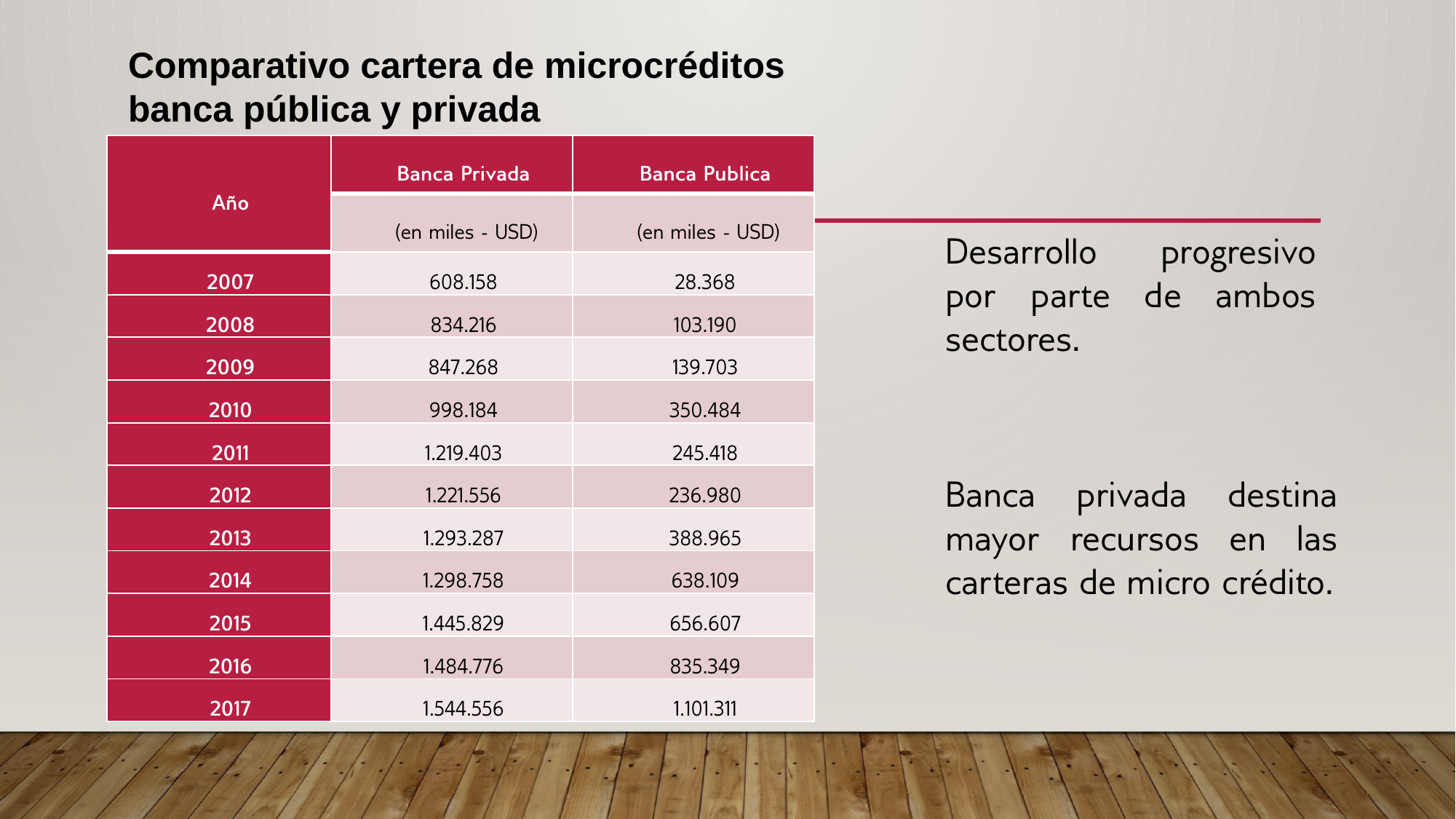

Comparativo cartera de microcréditos banca pública y privada
| Año | Banca Privada | Banca Publica |
| --- | --- | --- |
|  | (en miles - USD) | (en miles - USD) |
| 2007 | 608.158 | 28.368 |
| 2008 | 834.216 | 103.190 |
| 2009 | 847.268 | 139.703 |
| 2010 | 998.184 | 350.484 |
| 2011 | 1.219.403 | 245.418 |
| 2012 | 1.221.556 | 236.980 |
| 2013 | 1.293.287 | 388.965 |
| 2014 | 1.298.758 | 638.109 |
| 2015 | 1.445.829 | 656.607 |
| 2016 | 1.484.776 | 835.349 |
| 2017 | 1.544.556 | 1.101.311 |
Desarrollo progresivo por parte de ambos sectores.
Banca privada destina mayor recursos en las carteras de micro crédito.